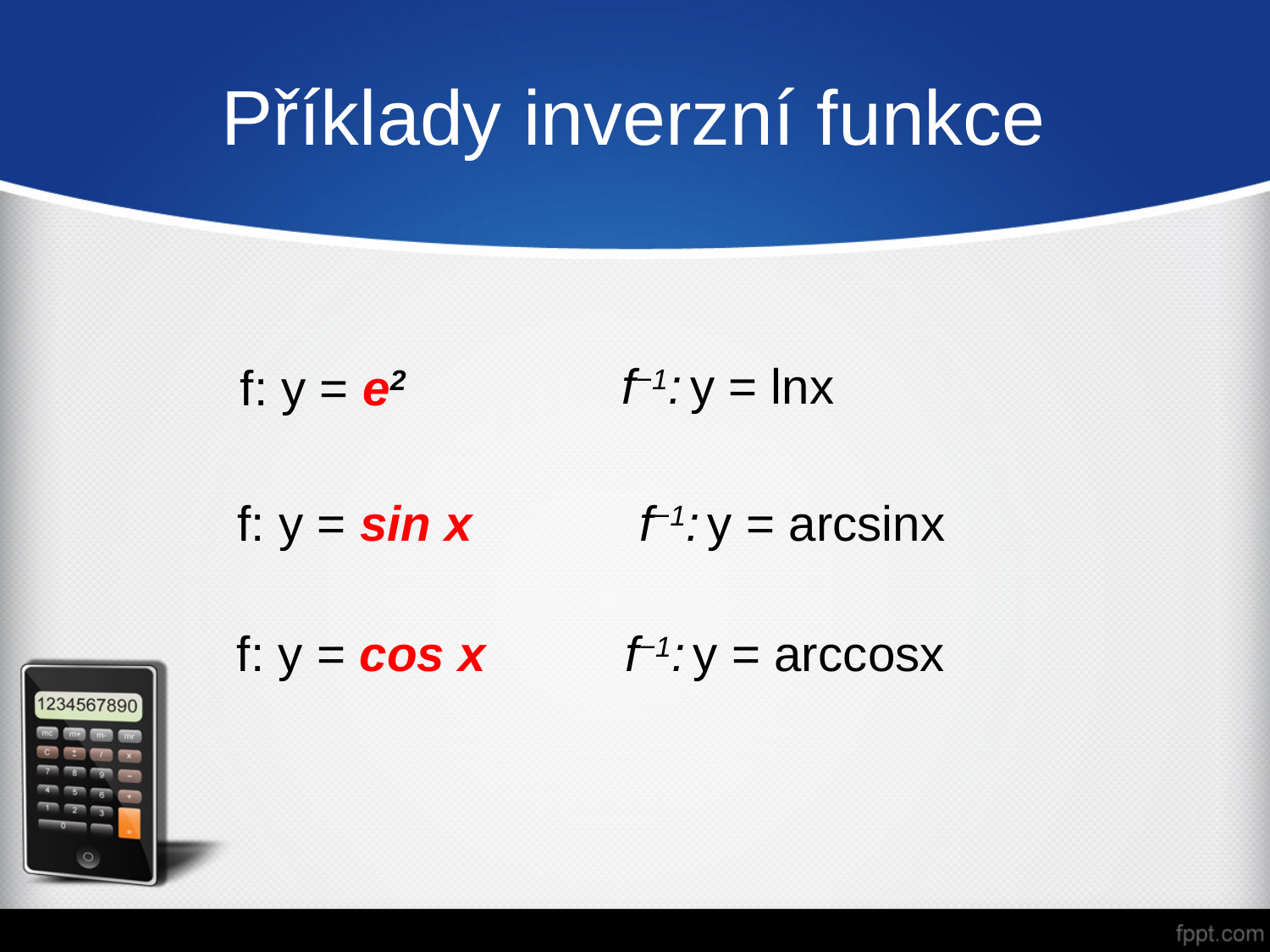

# Příklady inverzní funkce
f−1: y = lnx

 f: y = e2

 f: y = sin x

f−1: y = arcsinx

 f: y = cos x

f−1: y = arccosx